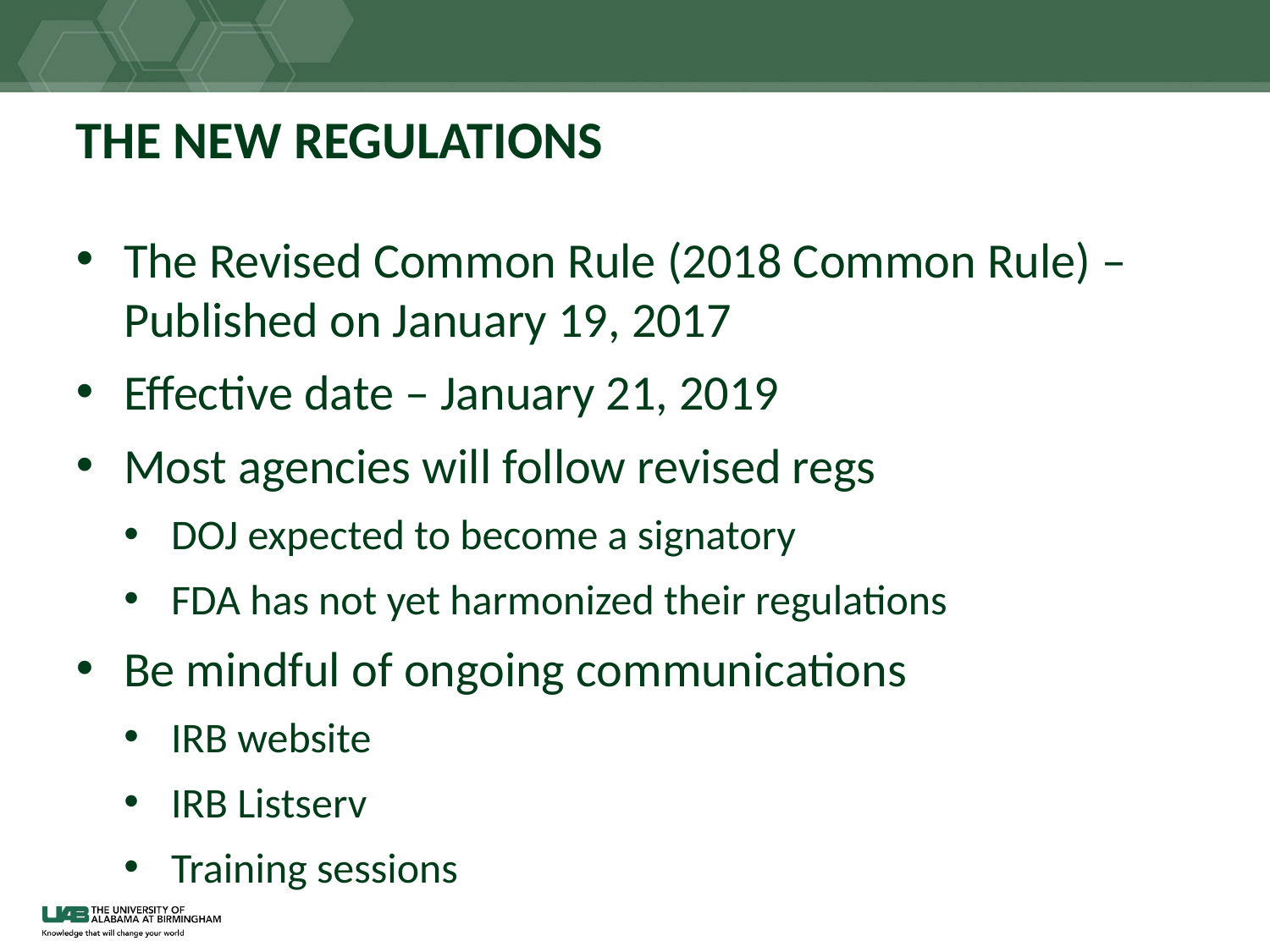

# THE NEW REGULATIONS
The Revised Common Rule (2018 Common Rule) – Published on January 19, 2017
Effective date – January 21, 2019
Most agencies will follow revised regs
DOJ expected to become a signatory
FDA has not yet harmonized their regulations
Be mindful of ongoing communications
IRB website
IRB Listserv
Training sessions